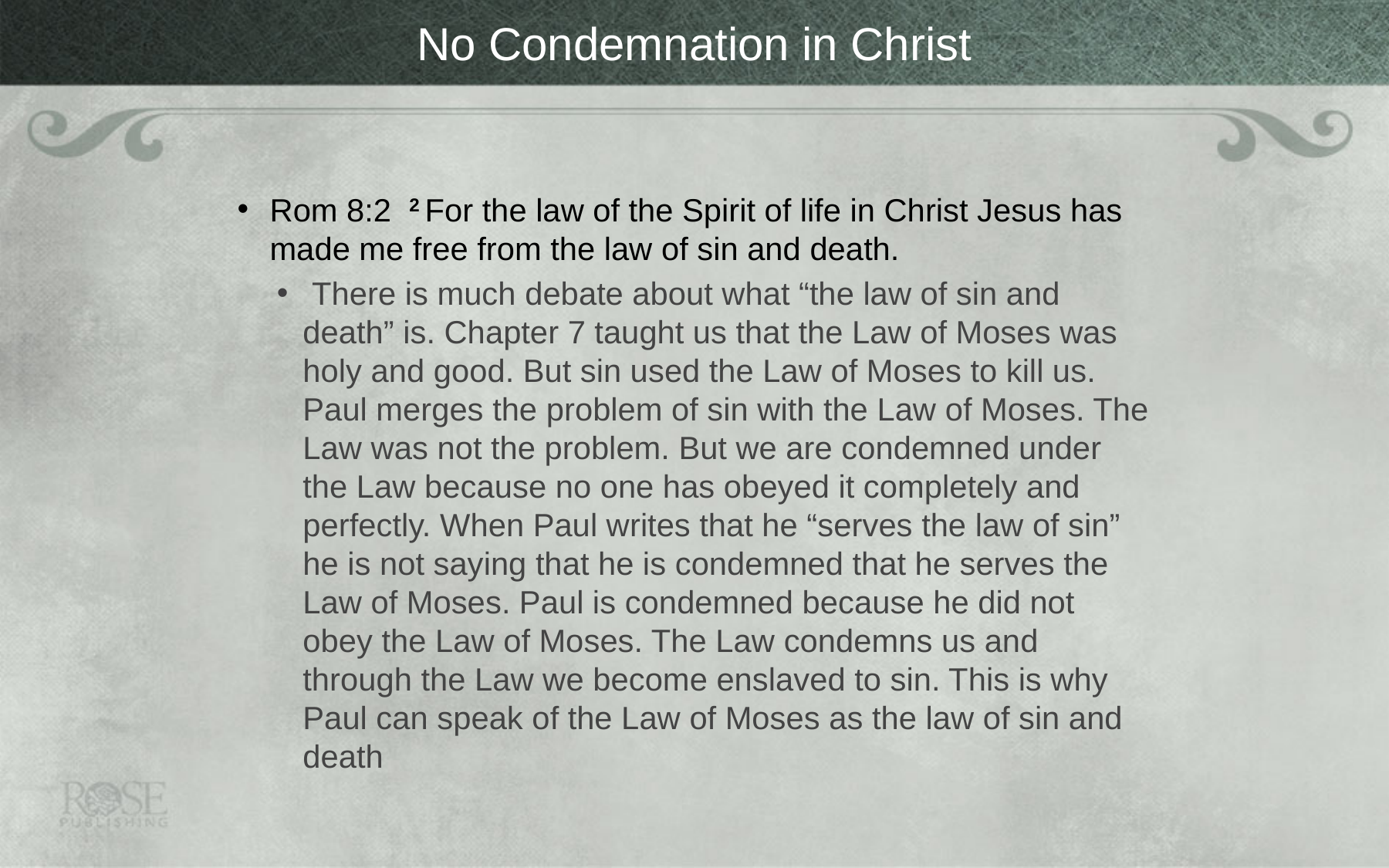

# No Condemnation in Christ
Rom 8:2  2 For the law of the Spirit of life in Christ Jesus has made me free from the law of sin and death.
 There is much debate about what “the law of sin and death” is. Chapter 7 taught us that the Law of Moses was holy and good. But sin used the Law of Moses to kill us. Paul merges the problem of sin with the Law of Moses. The Law was not the problem. But we are condemned under the Law because no one has obeyed it completely and perfectly. When Paul writes that he “serves the law of sin” he is not saying that he is condemned that he serves the Law of Moses. Paul is condemned because he did not obey the Law of Moses. The Law condemns us and through the Law we become enslaved to sin. This is why Paul can speak of the Law of Moses as the law of sin and death